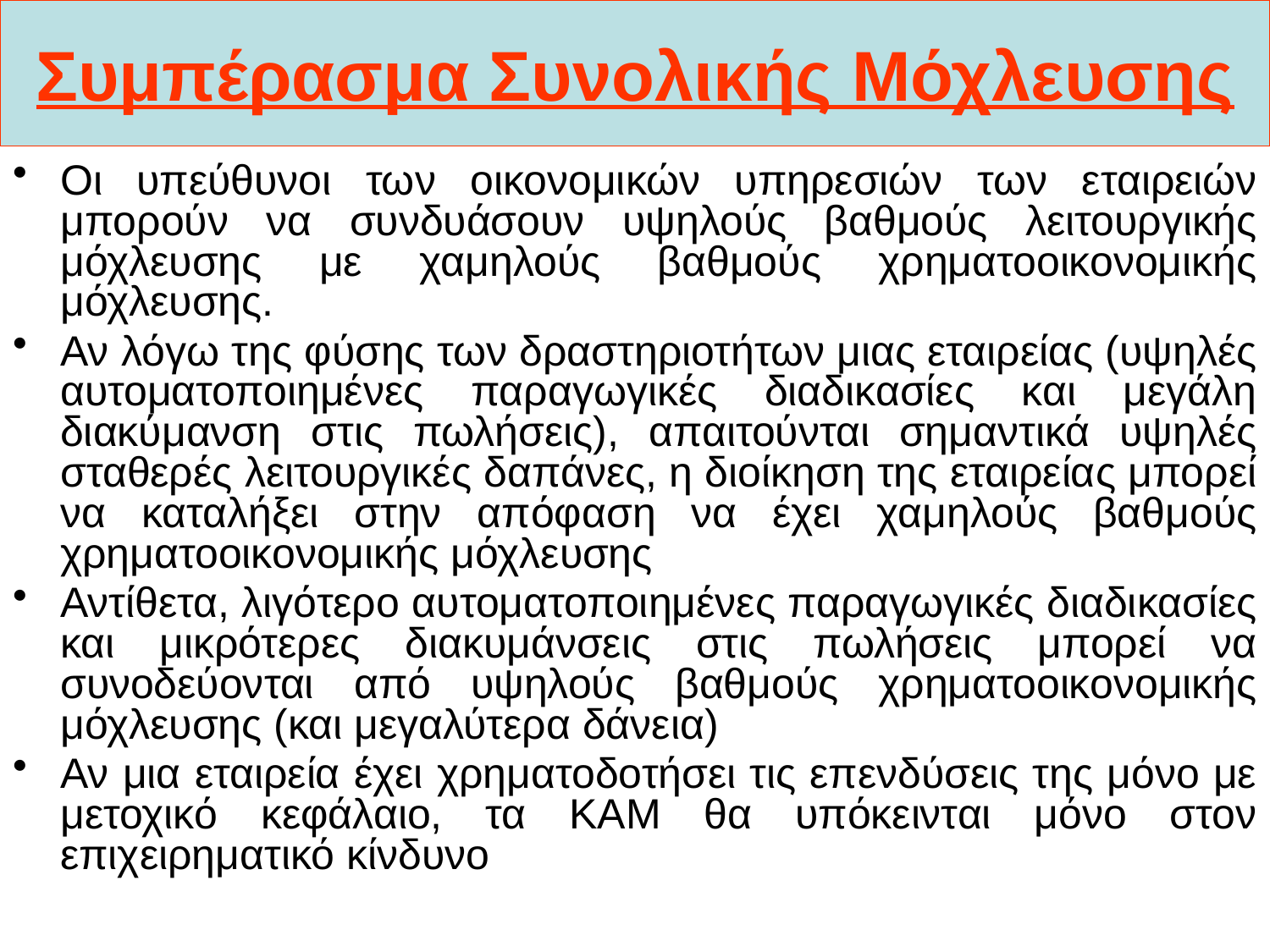

# Συμπέρασμα Συνολικής Μόχλευσης
Οι υπεύθυνοι των οικονομικών υπηρεσιών των εταιρειών μπορούν να συνδυάσουν υψηλούς βαθμούς λειτουργικής μόχλευσης με χαμηλούς βαθμούς χρηματοοικονομικής μόχλευσης.
Αν λόγω της φύσης των δραστηριοτήτων μιας εταιρείας (υψηλές αυτοματοποιημένες παραγωγικές διαδικασίες και μεγάλη διακύμανση στις πωλήσεις), απαιτούνται σημαντικά υψηλές σταθερές λειτουργικές δαπάνες, η διοίκηση της εταιρείας μπορεί να καταλήξει στην απόφαση να έχει χαμηλούς βαθμούς χρηματοοικονομικής μόχλευσης
Αντίθετα, λιγότερο αυτοματοποιημένες παραγωγικές διαδικασίες και μικρότερες διακυμάνσεις στις πωλήσεις μπορεί να συνοδεύονται από υψηλούς βαθμούς χρηματοοικονομικής μόχλευσης (και μεγαλύτερα δάνεια)
Αν μια εταιρεία έχει χρηματοδοτήσει τις επενδύσεις της μόνο με μετοχικό κεφάλαιο, τα ΚΑΜ θα υπόκεινται μόνο στον επιχειρηματικό κίνδυνο